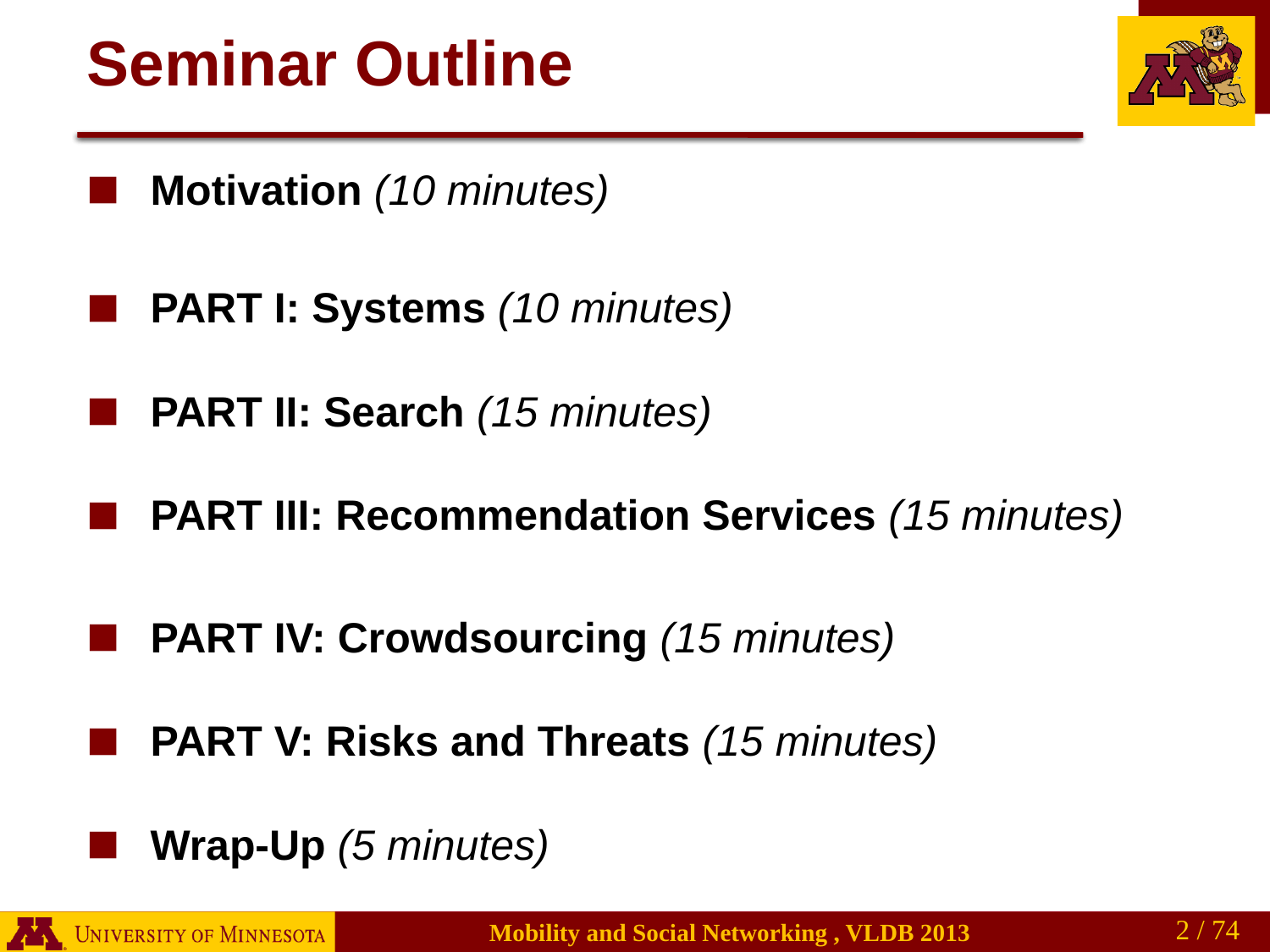

# Seminar Outline
Motivation (10 minutes)

PART I: Systems (10 minutes)

PART II: Search (15 minutes)

PART III: Recommendation Services (15 minutes)

PART IV: Crowdsourcing (15 minutes)

PART V: Risks and Threats (15 minutes)

Wrap-Up (5 minutes)